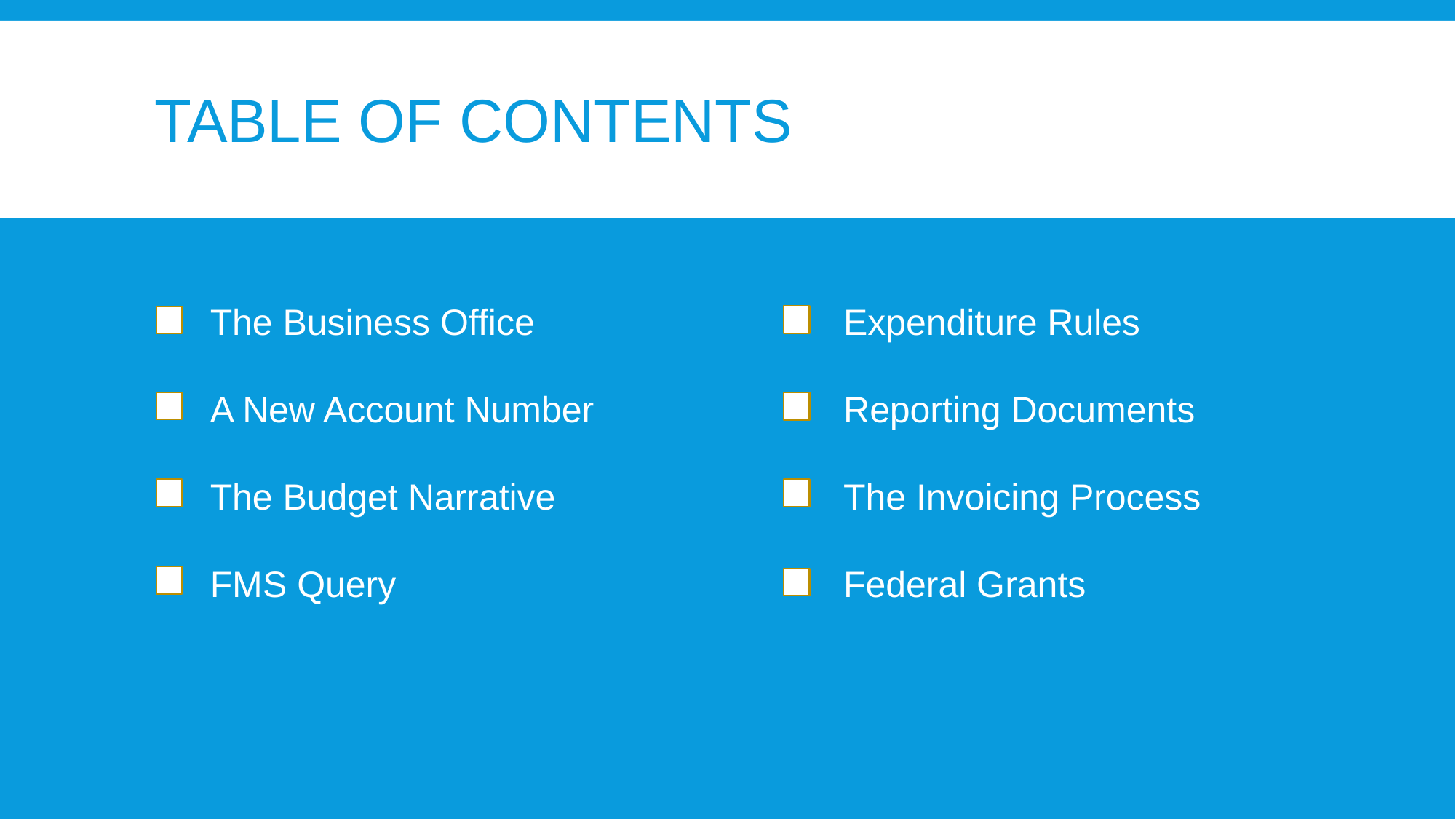

# Table of contents

The Business Office

A New Account Number

The Budget Narrative

FMS Query

Expenditure Rules

Reporting Documents

The Invoicing Process
Federal Grants